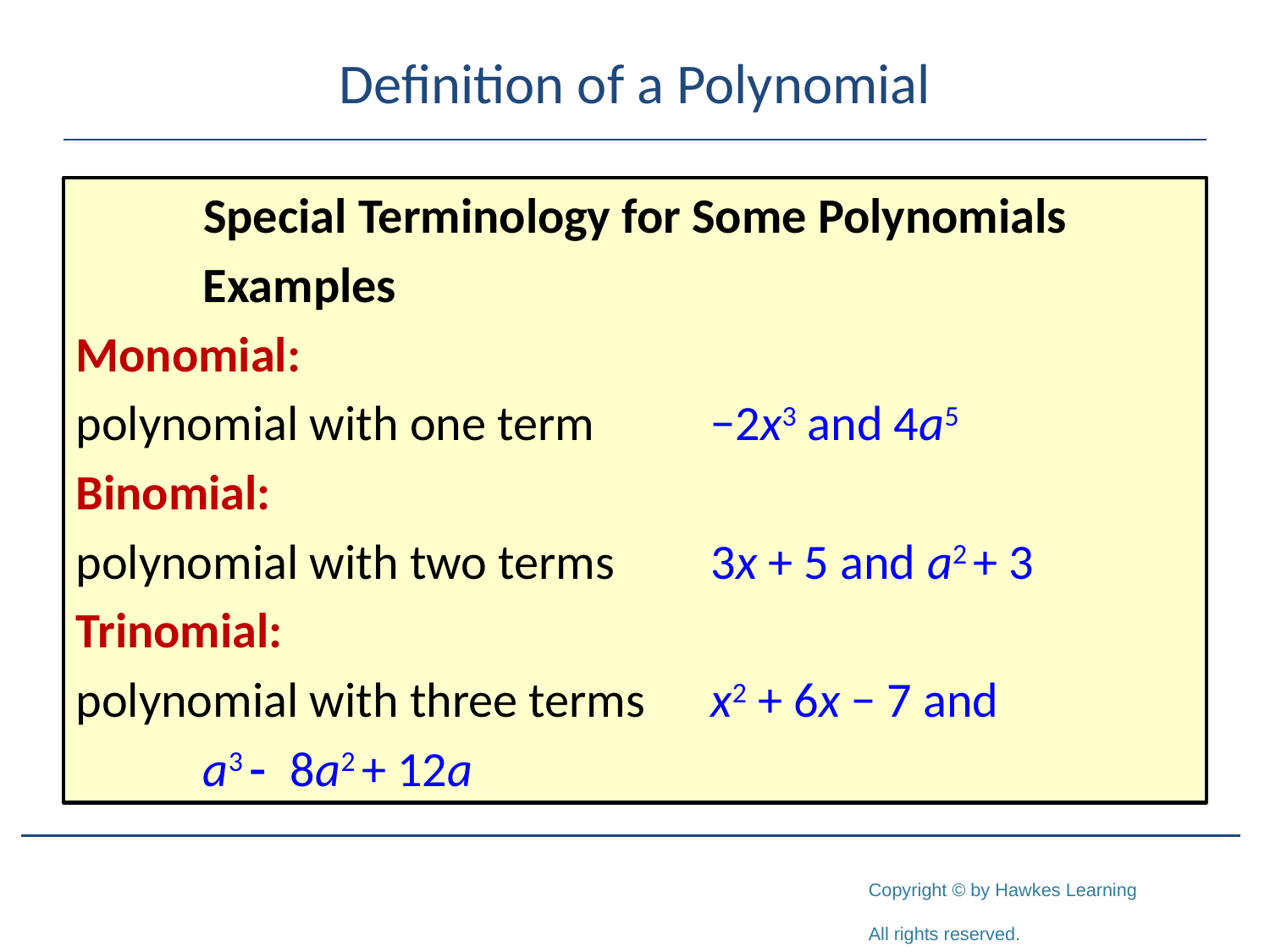

# Definition of a Polynomial
Special Terminology for Some Polynomials
	Examples
Monomial:
polynomial with one term 	−2x3 and 4a5
Binomial:
polynomial with two terms 	3x + 5 and a2 + 3
Trinomial:
polynomial with three terms	x2 + 6x − 7 and
	a3 − 8a2 + 12a